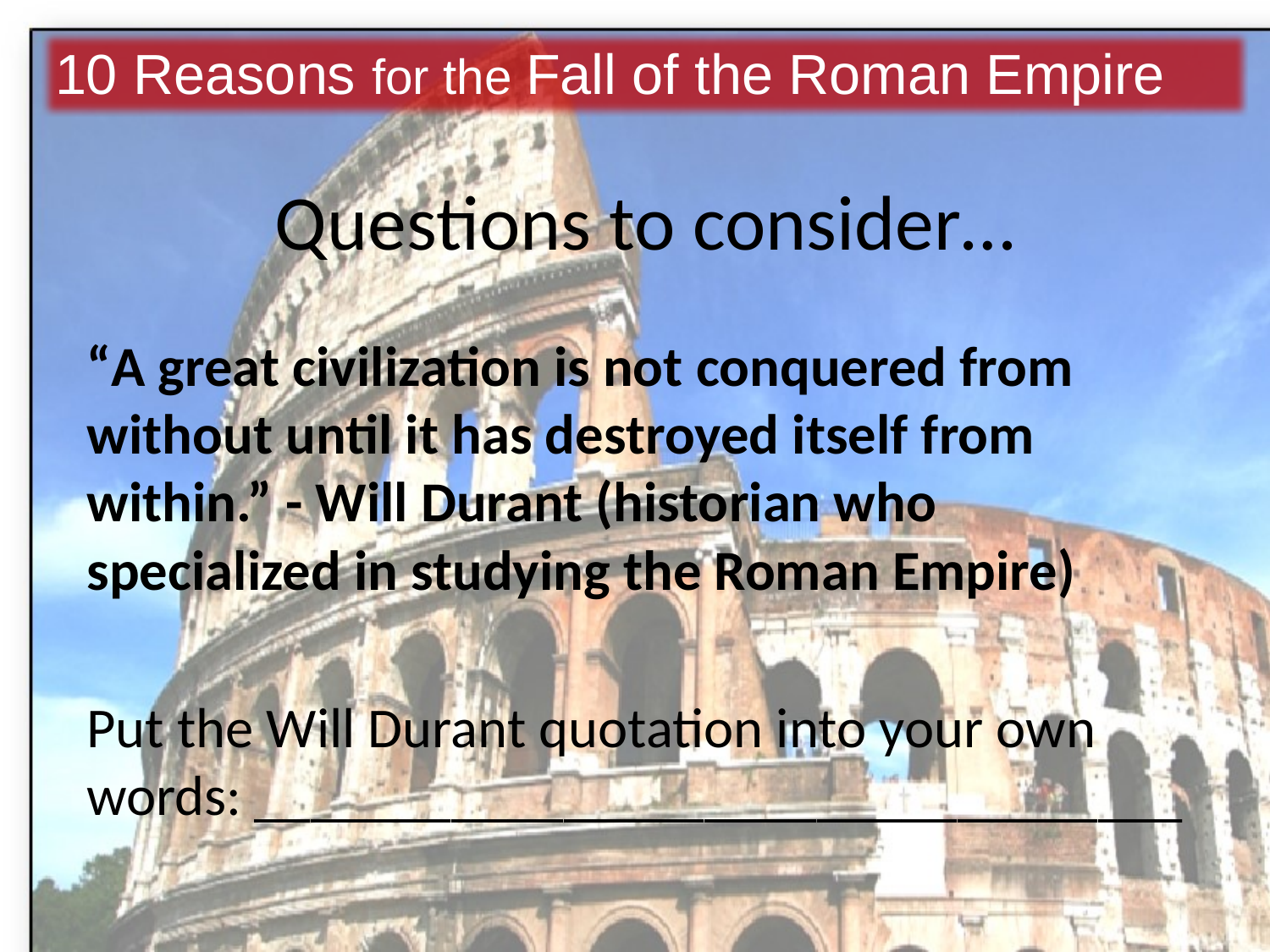

10 Reasons for the Fall of the Roman Empire
# Questions to consider…
“A great civilization is not conquered from without until it has destroyed itself from within.” - Will Durant (historian who specialized in studying the Roman Empire)

Put the Will Durant quotation into your own words: _________________________________